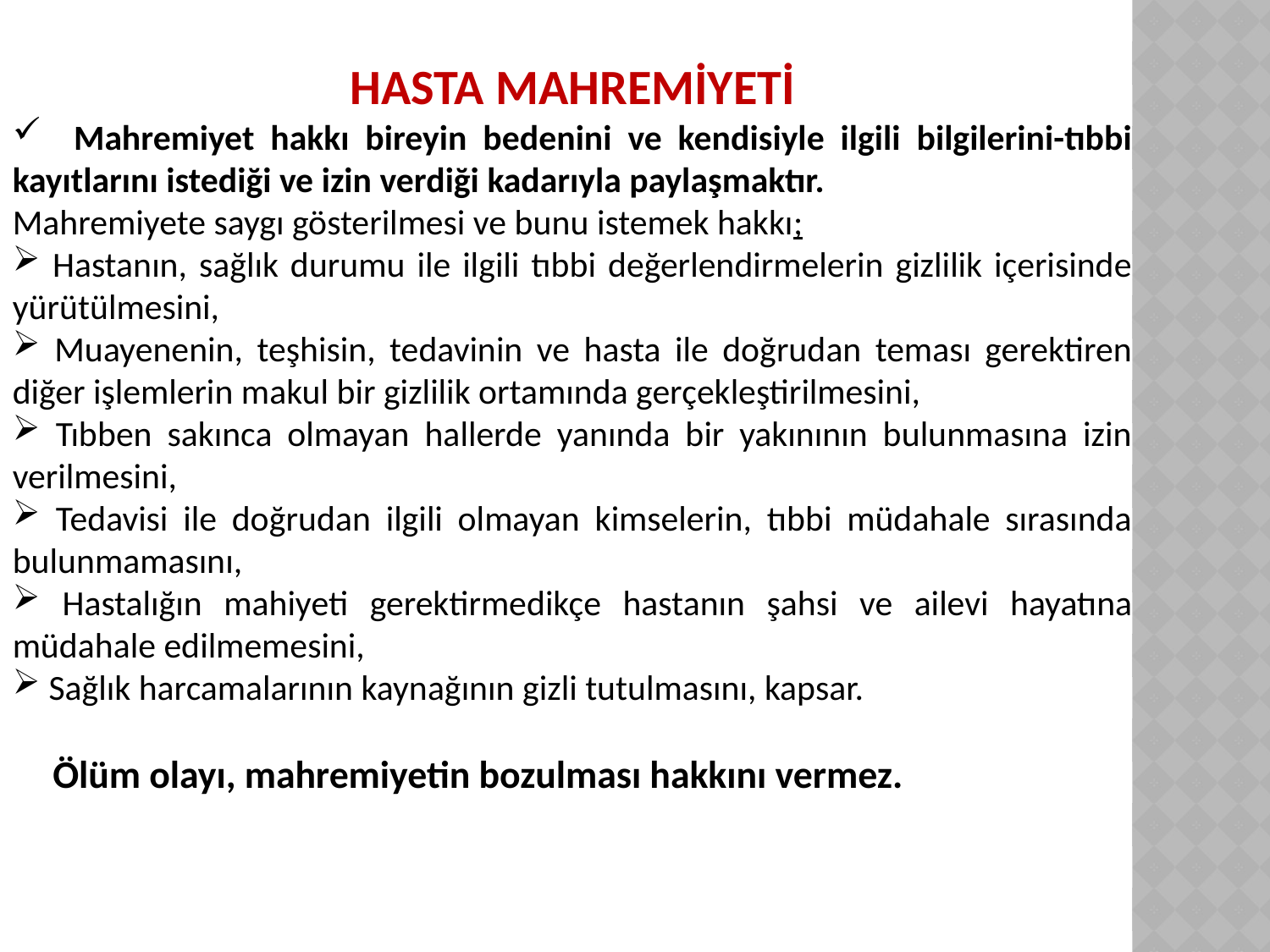

HASTA MAHREMİYETİ
  Mahremiyet hakkı bireyin bedenini ve kendisiyle ilgili bilgilerini-tıbbi kayıtlarını istediği ve izin verdiği kadarıyla paylaşmaktır.
Mahremiyete saygı gösterilmesi ve bunu istemek hakkı;
 Hastanın, sağlık durumu ile ilgili tıbbi değerlendirmelerin gizlilik içerisinde yürütülmesini,
 Muayenenin, teşhisin, tedavinin ve hasta ile doğrudan teması gerektiren diğer işlemlerin makul bir gizlilik ortamında gerçekleştirilmesini,
 Tıbben sakınca olmayan hallerde yanında bir yakınının bulunmasına izin verilmesini,
 Tedavisi ile doğrudan ilgili olmayan kimselerin, tıbbi müdahale sırasında bulunmamasını,
 Hastalığın mahiyeti gerektirmedikçe hastanın şahsi ve ailevi hayatına müdahale edilmemesini,
 Sağlık harcamalarının kaynağının gizli tutulmasını, kapsar.

     Ölüm olayı, mahremiyetin bozulması hakkını vermez.